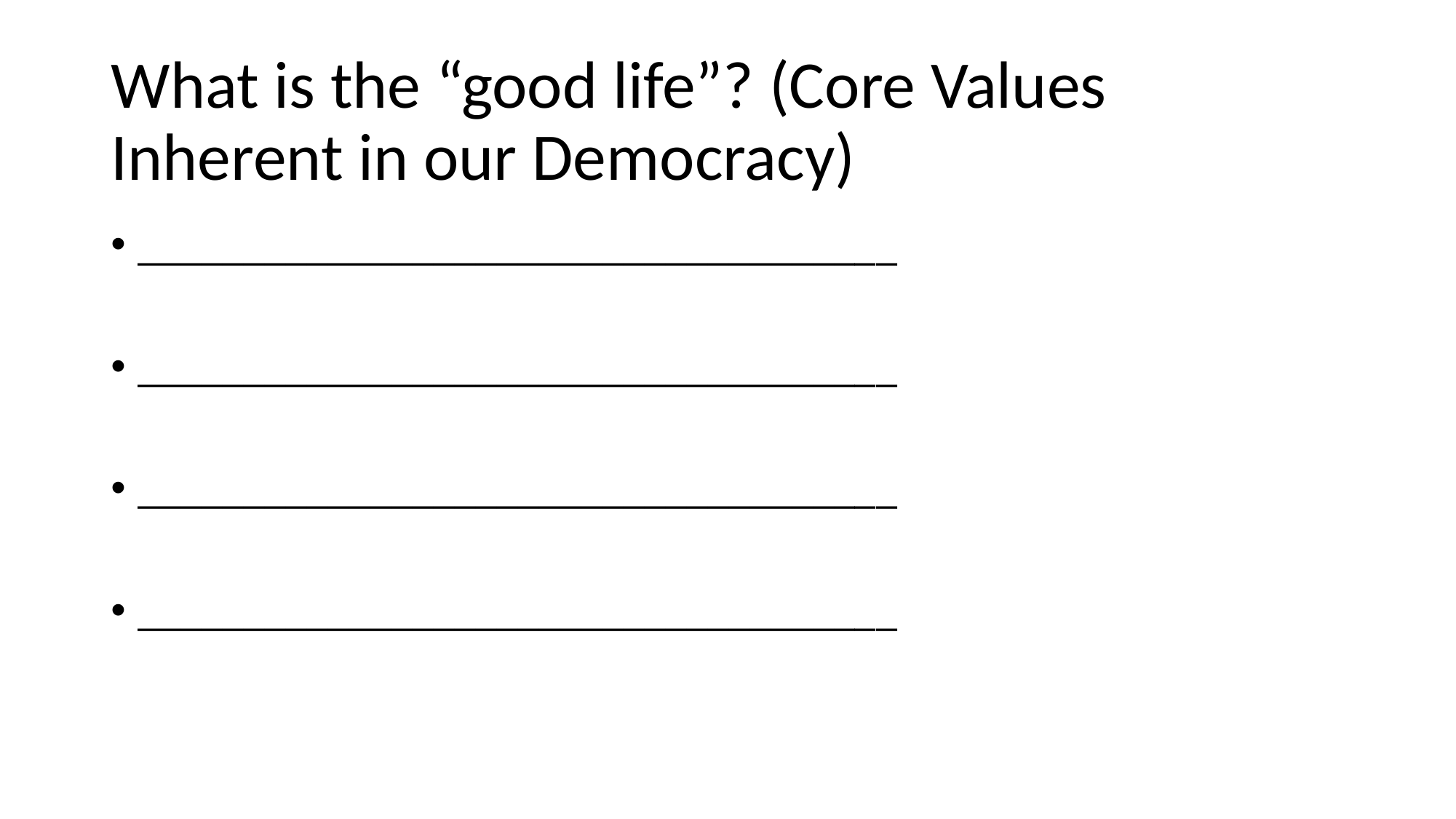

# What is the “good life”? (Core Values Inherent in our Democracy)
____________________________________

____________________________________

____________________________________

____________________________________